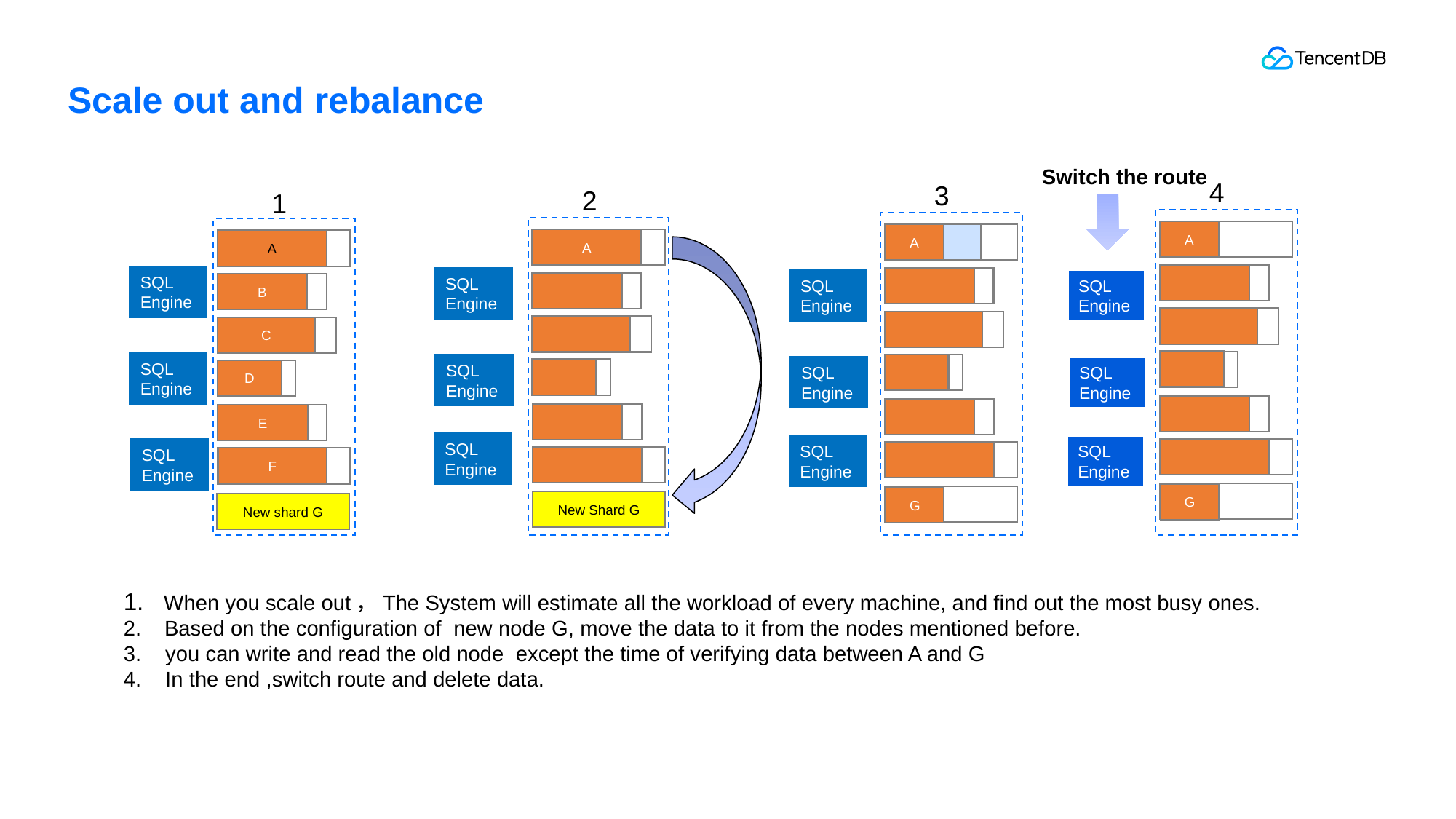

# Scale out and rebalance
Switch the route
4
3
2
1

A

A

A

A

SQL Engine
SQL Engine

SQL Engine
SQL Engine

B

C

SQL Engine

SQL Engine
SQL Engine
SQL Engine

D

E
SQL Engine
SQL Engine
SQL Engine
SQL Engine

F

G

G
New Shard G
New shard G
1.   When you scale out，The System will estimate all the workload of every machine, and find out the most busy ones.
Based on the configuration of  new node G, move the data to it from the nodes mentioned before.
3.    you can write and read the old node  except the time of verifying data between A and G
4.    In the end ,switch route and delete data.